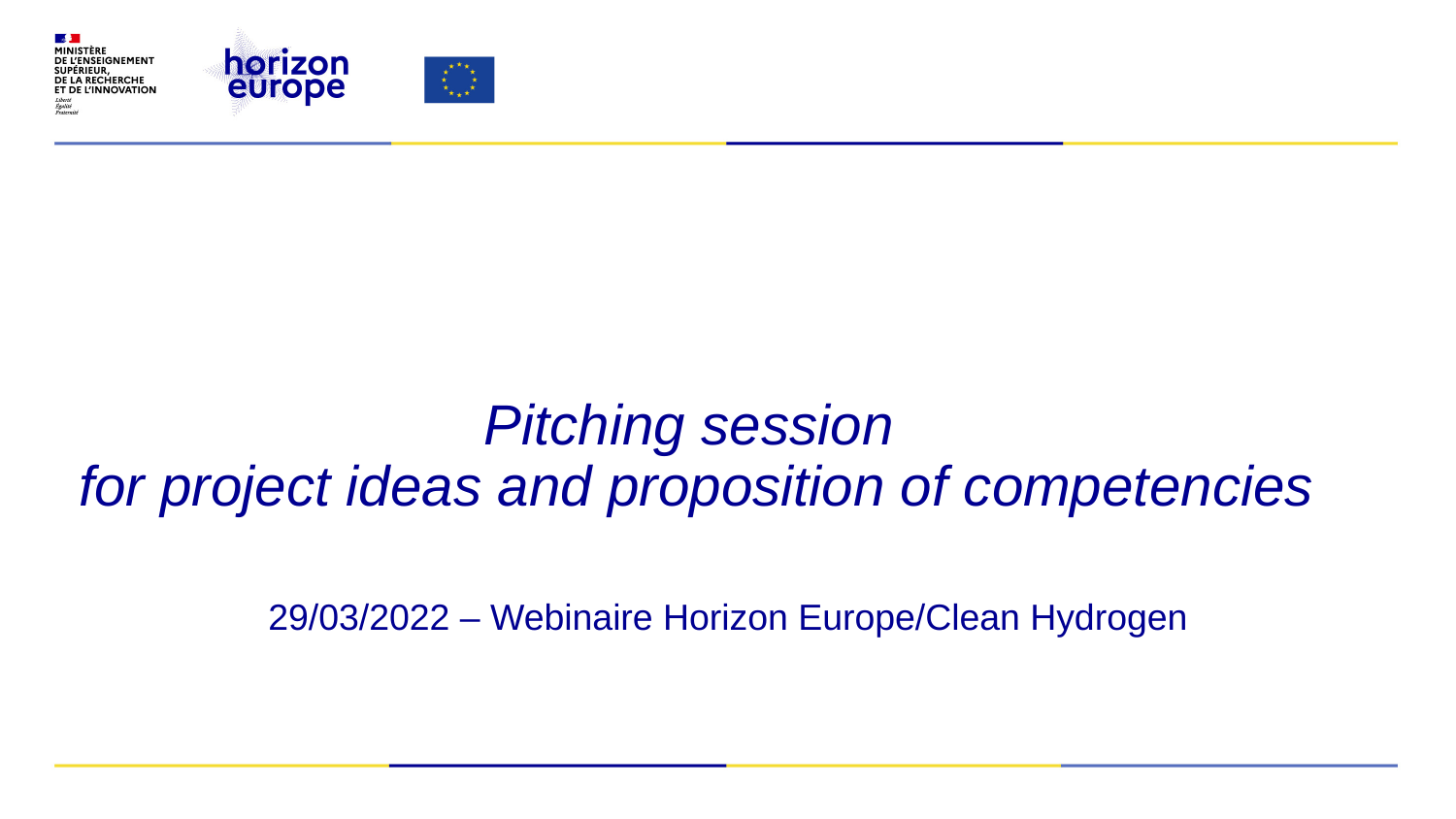

# Pitching session for project ideas and proposition of competencies
29/03/2022 – Webinaire Horizon Europe/Clean Hydrogen